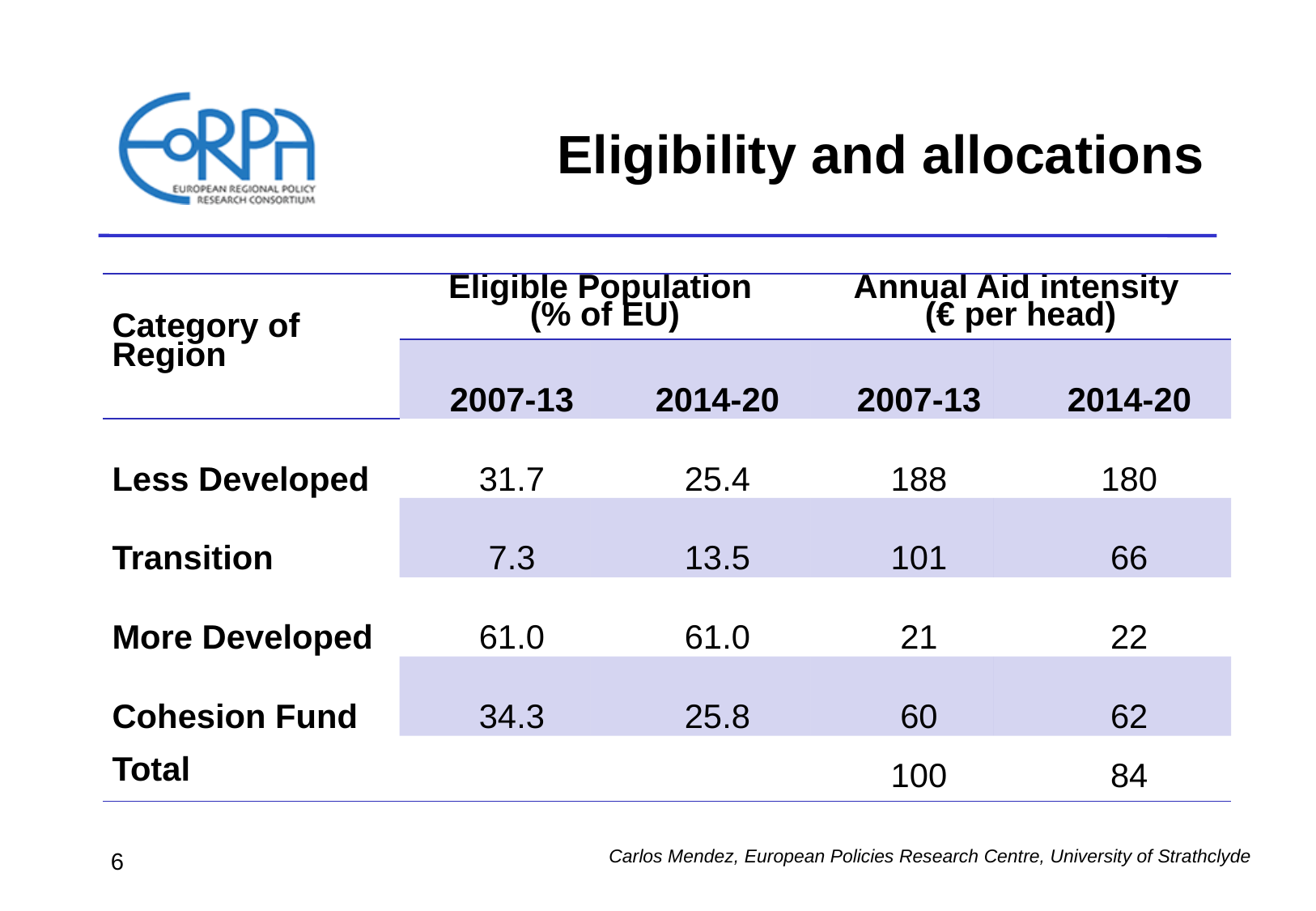

# Eligibility and allocations
| Category of Region | Eligible Population (% of EU) |  | Annual Aid intensity (€ per head) |  |
| --- | --- | --- | --- | --- |
|  | 2007-13 | 2014-20 | 2007-13 | 2014-20 |
| Less Developed | 31.7 | 25.4 | 188 | 180 |
| Transition | 7.3 | 13.5 | 101 | 66 |
| More Developed | 61.0 | 61.0 | 21 | 22 |
| Cohesion Fund | 34.3 | 25.8 | 60 | 62 |
| Total |  |  | 100 | 84 |
Carlos Mendez, European Policies Research Centre, University of Strathclyde
6